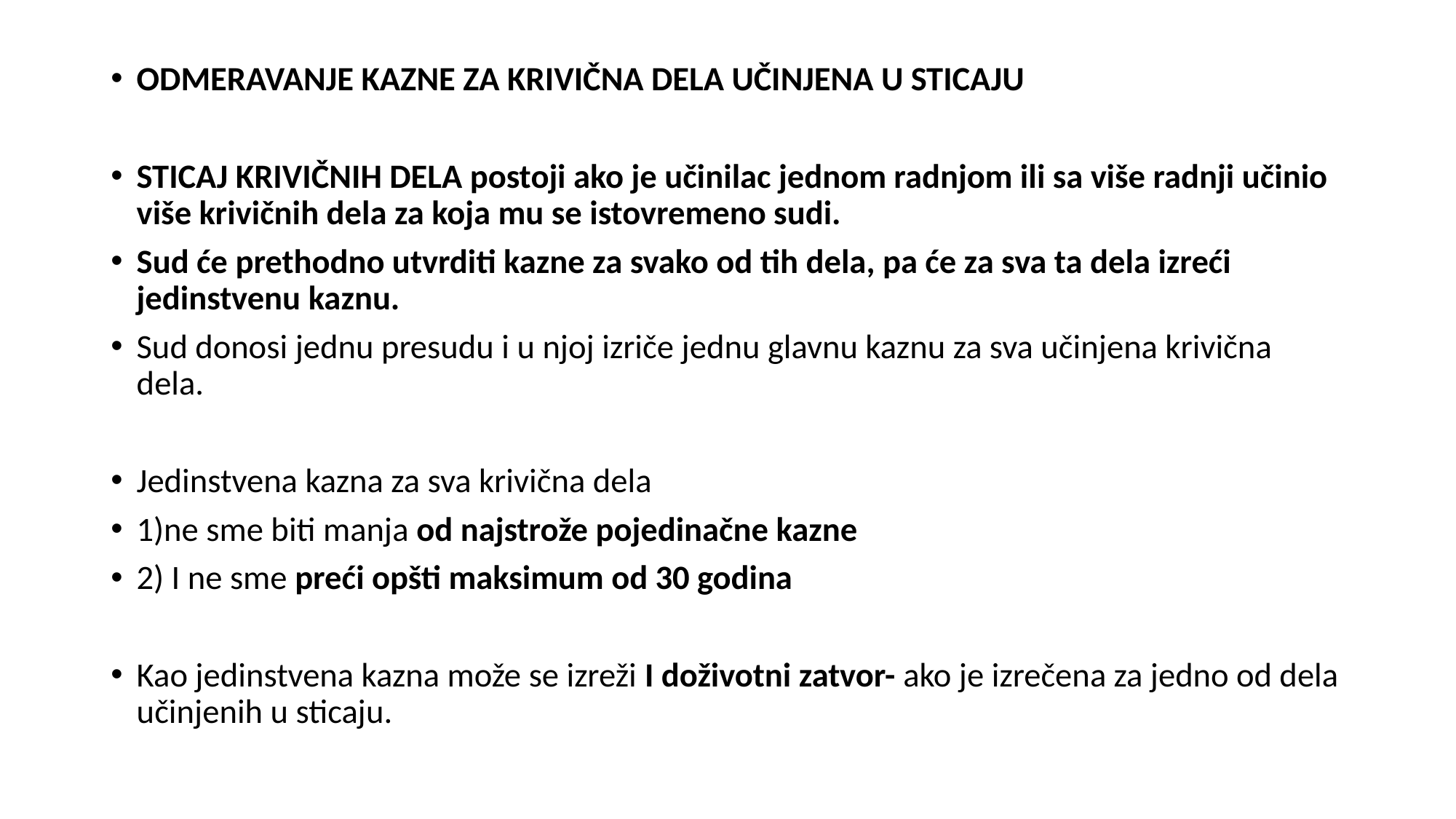

ODMERAVANJE KAZNE ZA KRIVIČNA DELA UČINJENA U STICAJU

STICAJ KRIVIČNIH DELA postoji ako je učinilac jednom radnjom ili sa više radnji učinio više krivičnih dela za koja mu se istovremeno sudi.
Sud će prethodno utvrditi kazne za svako od tih dela, pa će za sva ta dela izreći jedinstvenu kaznu.
Sud donosi jednu presudu i u njoj izriče jednu glavnu kaznu za sva učinjena krivična dela.

Jedinstvena kazna za sva krivična dela
1)ne sme biti manja od najstrože pojedinačne kazne
2) I ne sme preći opšti maksimum od 30 godina

Kao jedinstvena kazna može se izreži I doživotni zatvor- ako je izrečena za jedno od dela učinjenih u sticaju.